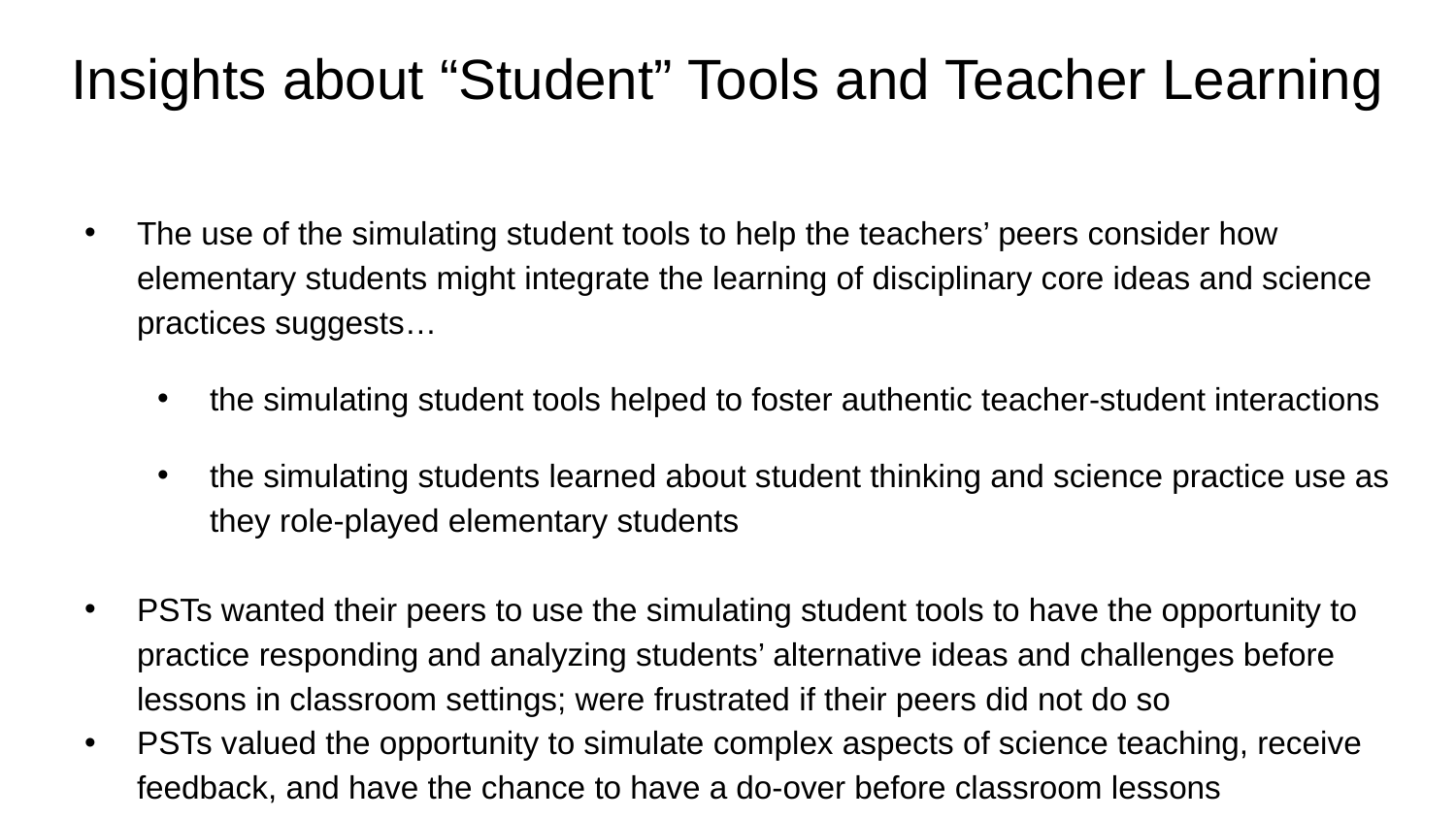

# Insights about “Student” Tools and Teacher Learning
The use of the simulating student tools to help the teachers’ peers consider how elementary students might integrate the learning of disciplinary core ideas and science practices suggests…
the simulating student tools helped to foster authentic teacher-student interactions
the simulating students learned about student thinking and science practice use as they role-played elementary students

PSTs wanted their peers to use the simulating student tools to have the opportunity to practice responding and analyzing students’ alternative ideas and challenges before lessons in classroom settings; were frustrated if their peers did not do so
PSTs valued the opportunity to simulate complex aspects of science teaching, receive feedback, and have the chance to have a do-over before classroom lessons